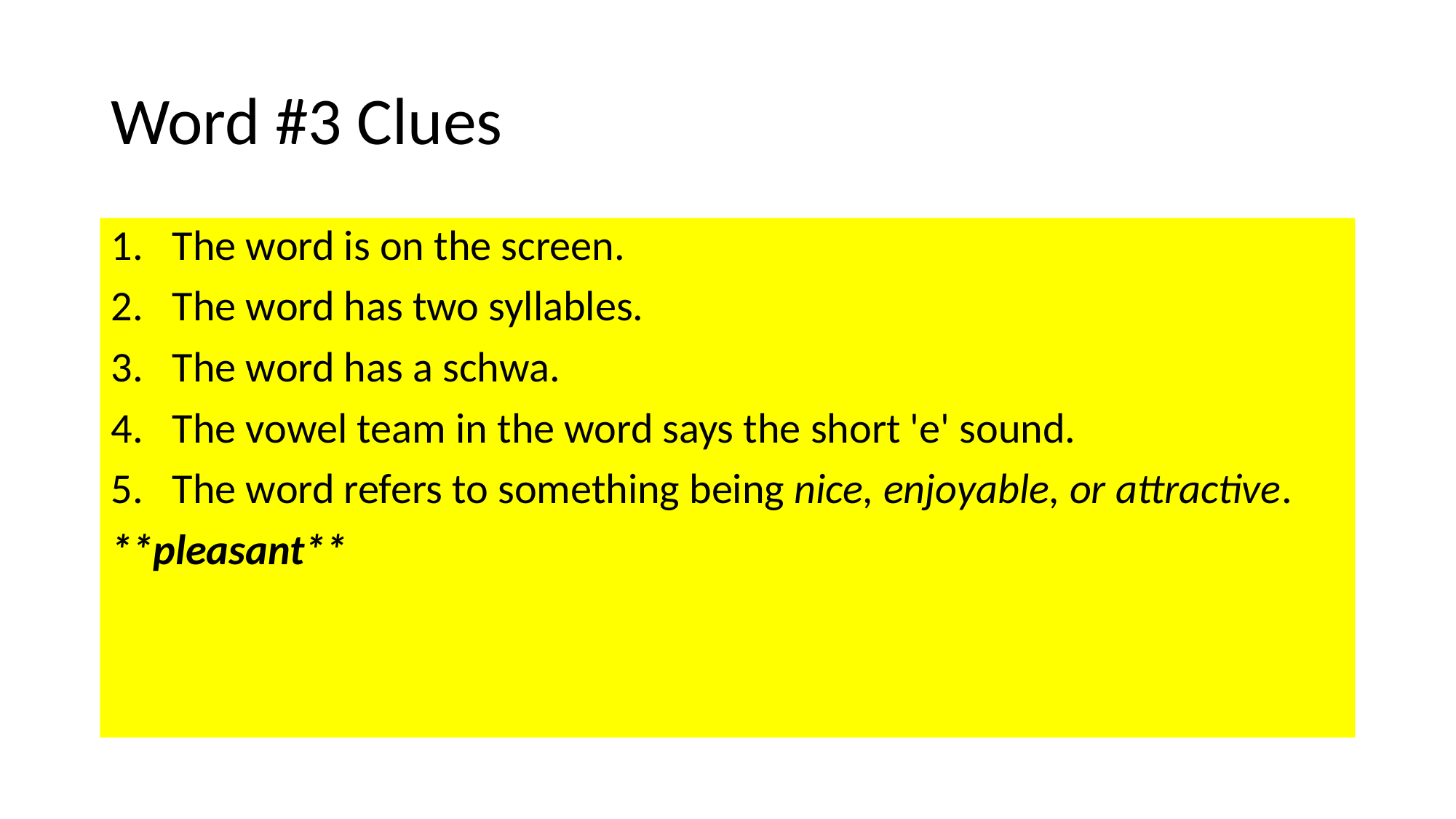

# Word #3 Clues
The word is on the screen.
The word has two syllables.
The word has a schwa.
The vowel team in the word says the short 'e' sound.
The word refers to something being nice, enjoyable, or attractive.
**pleasant**